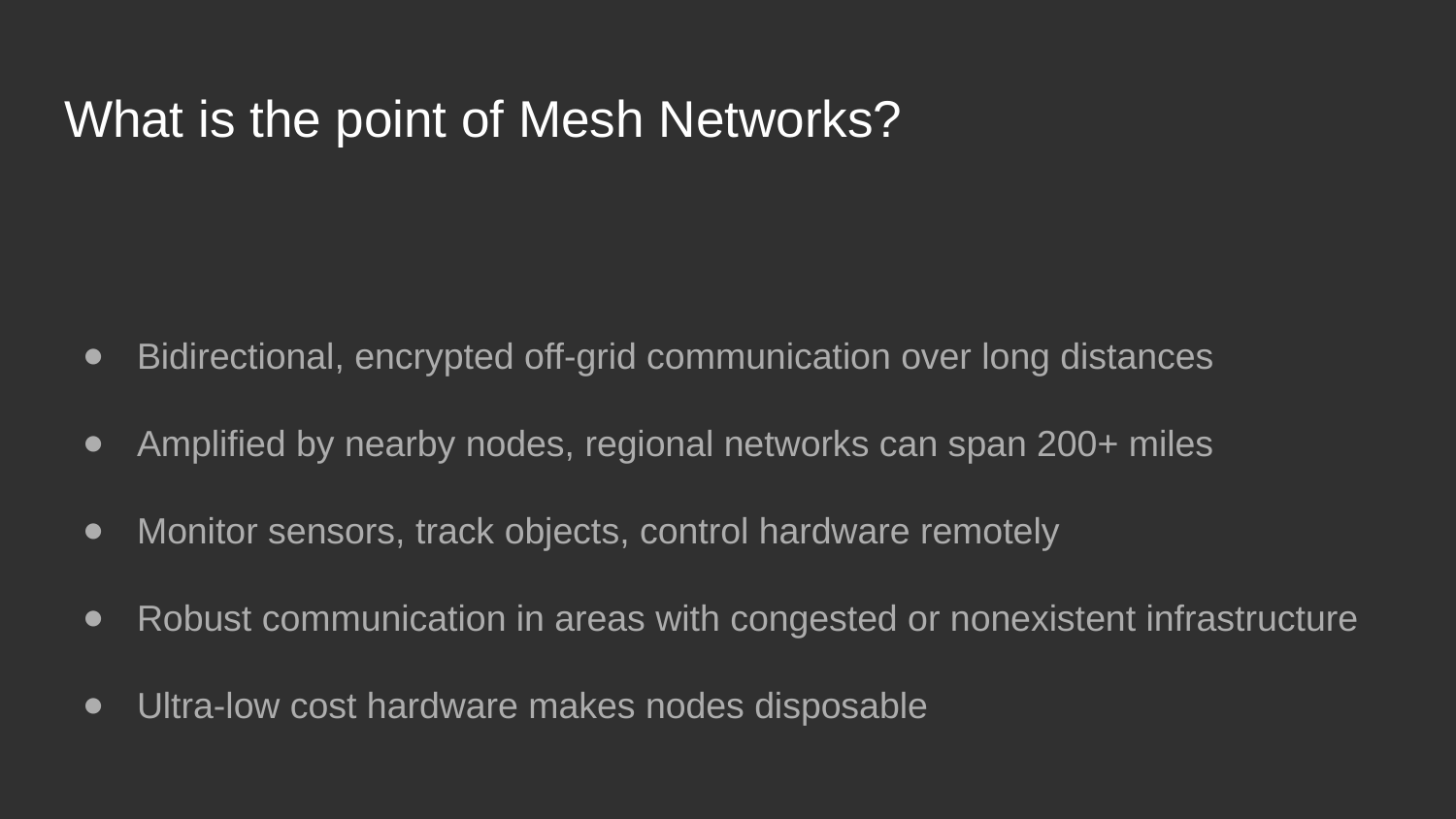

# What is the point of Mesh Networks?

Bidirectional, encrypted off-grid communication over long distances
Amplified by nearby nodes, regional networks can span 200+ miles
Monitor sensors, track objects, control hardware remotely
Robust communication in areas with congested or nonexistent infrastructure
Ultra-low cost hardware makes nodes disposable